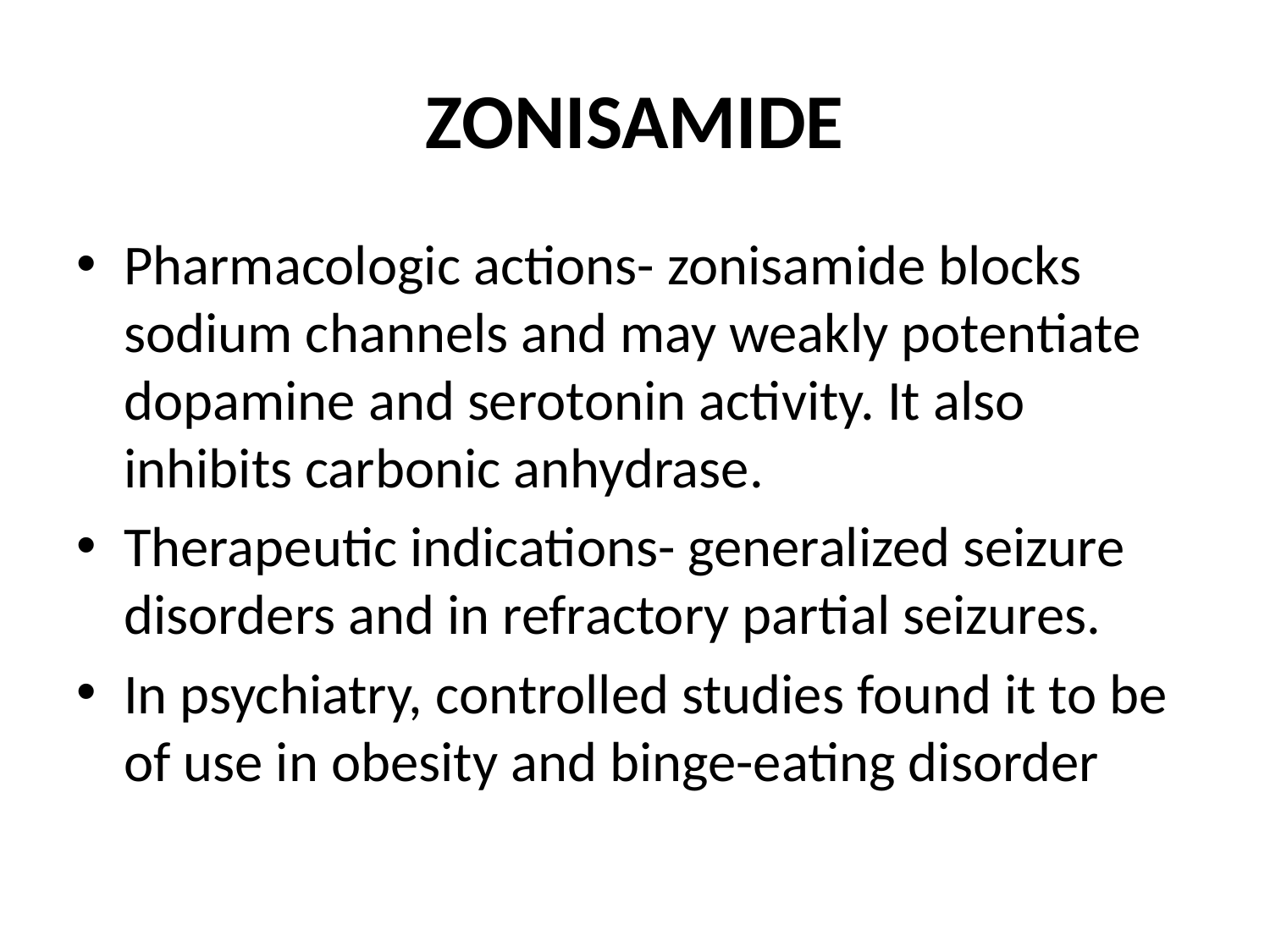

# ZONISAMIDE
Pharmacologic actions- zonisamide blocks sodium channels and may weakly potentiate dopamine and serotonin activity. It also inhibits carbonic anhydrase.
Therapeutic indications- generalized seizure disorders and in refractory partial seizures.
In psychiatry, controlled studies found it to be of use in obesity and binge-eating disorder